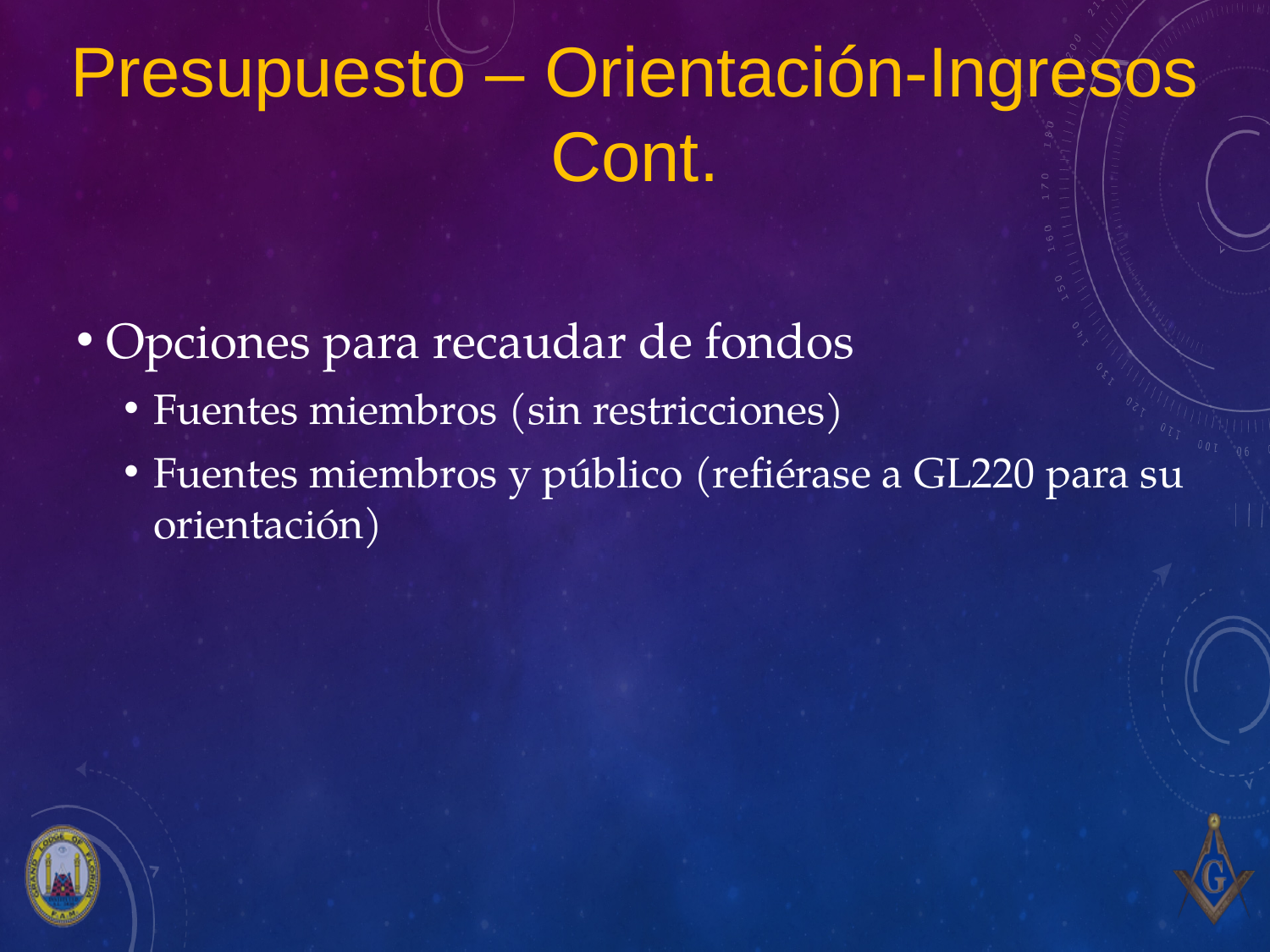

# Presupuesto – Orientación-Ingresos Cont.
Opciones para recaudar de fondos
Fuentes miembros (sin restricciones)
Fuentes miembros y público (refiérase a GL220 para su orientación)